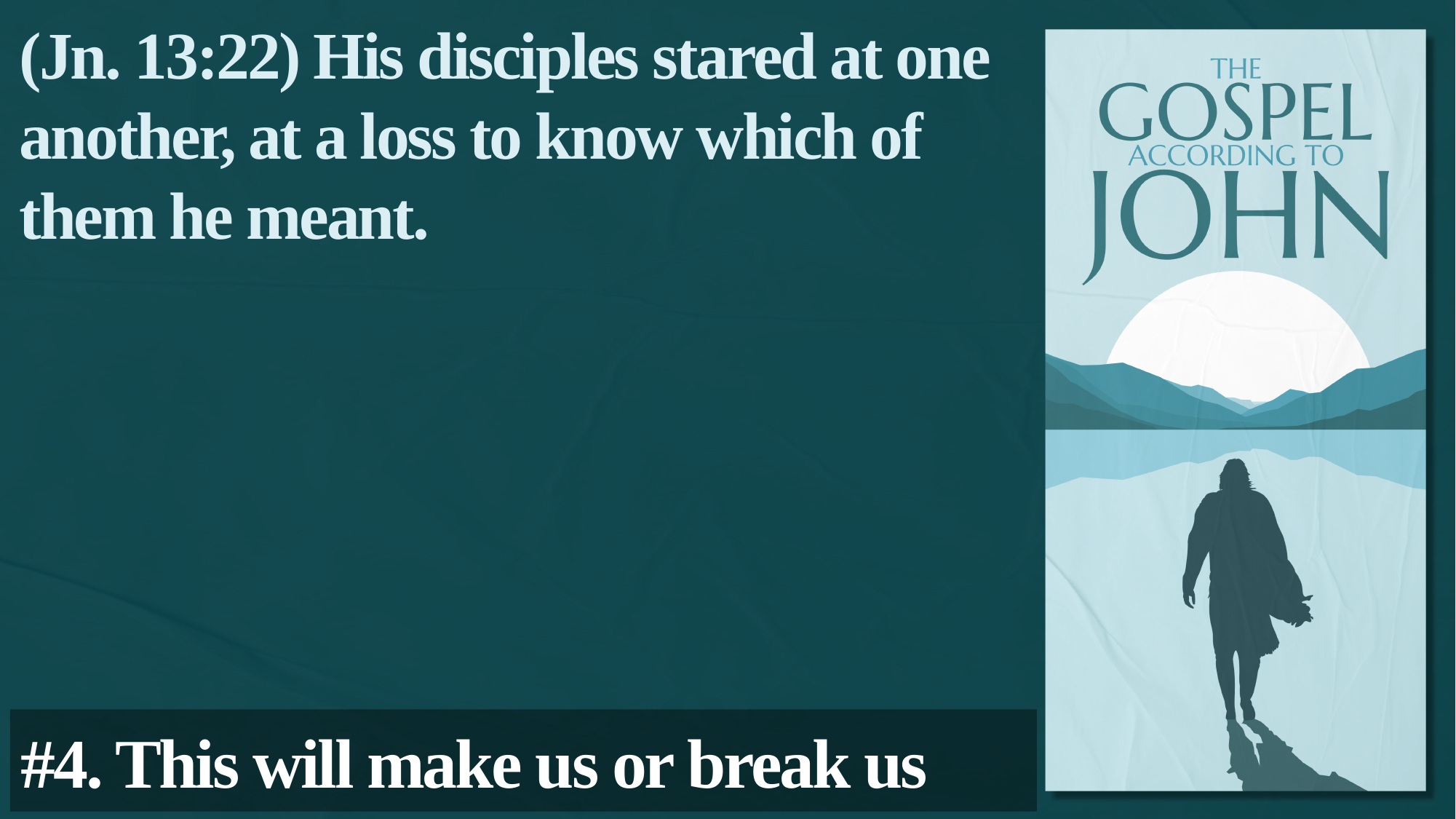

(Jn. 13:22) His disciples stared at one another, at a loss to know which of them he meant.
#4. This will make us or break us